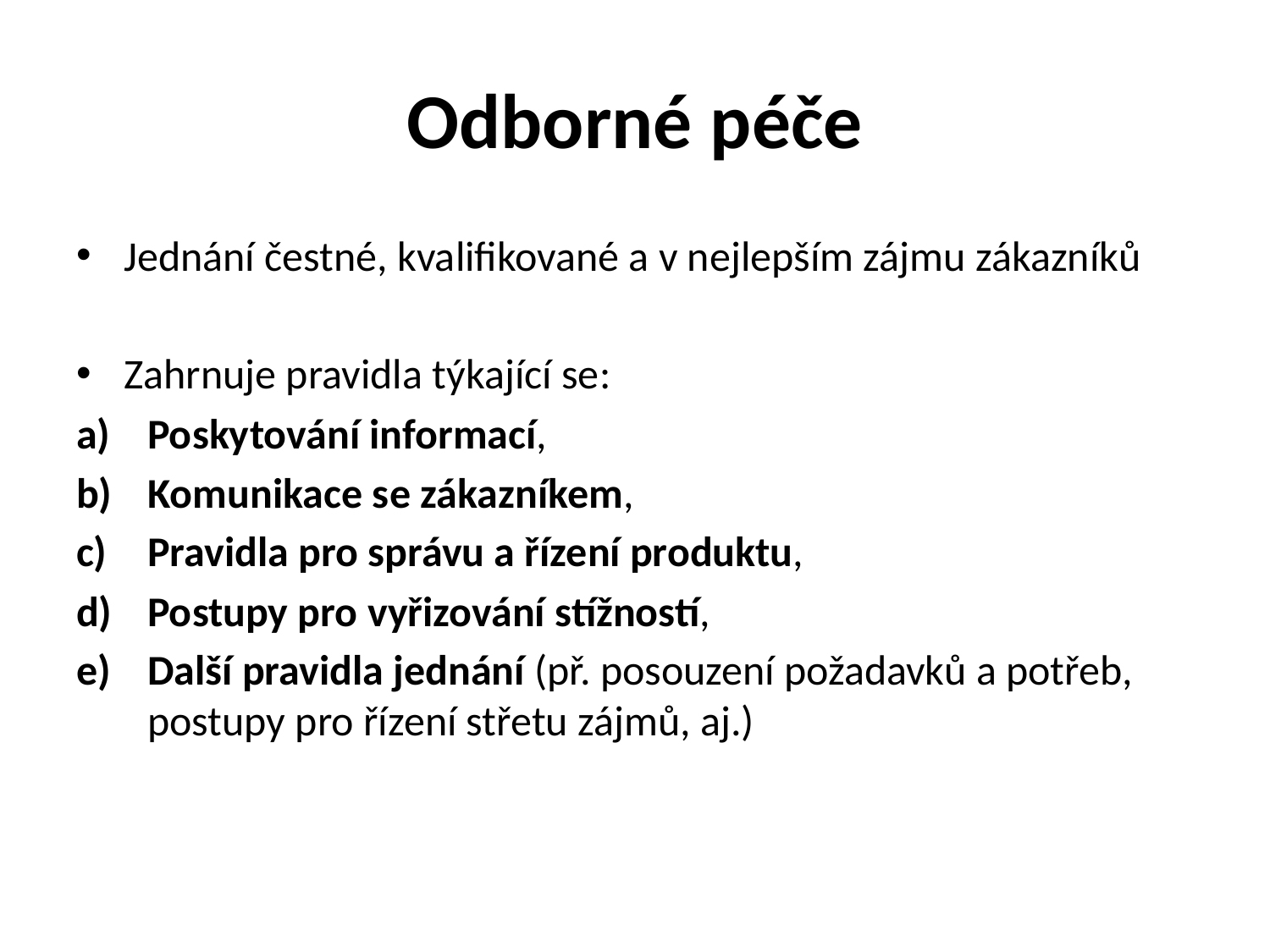

# Odborné péče
Jednání čestné, kvalifikované a v nejlepším zájmu zákazníků

Zahrnuje pravidla týkající se:
Poskytování informací,
Komunikace se zákazníkem,
Pravidla pro správu a řízení produktu,
Postupy pro vyřizování stížností,
Další pravidla jednání (př. posouzení požadavků a potřeb, postupy pro řízení střetu zájmů, aj.)